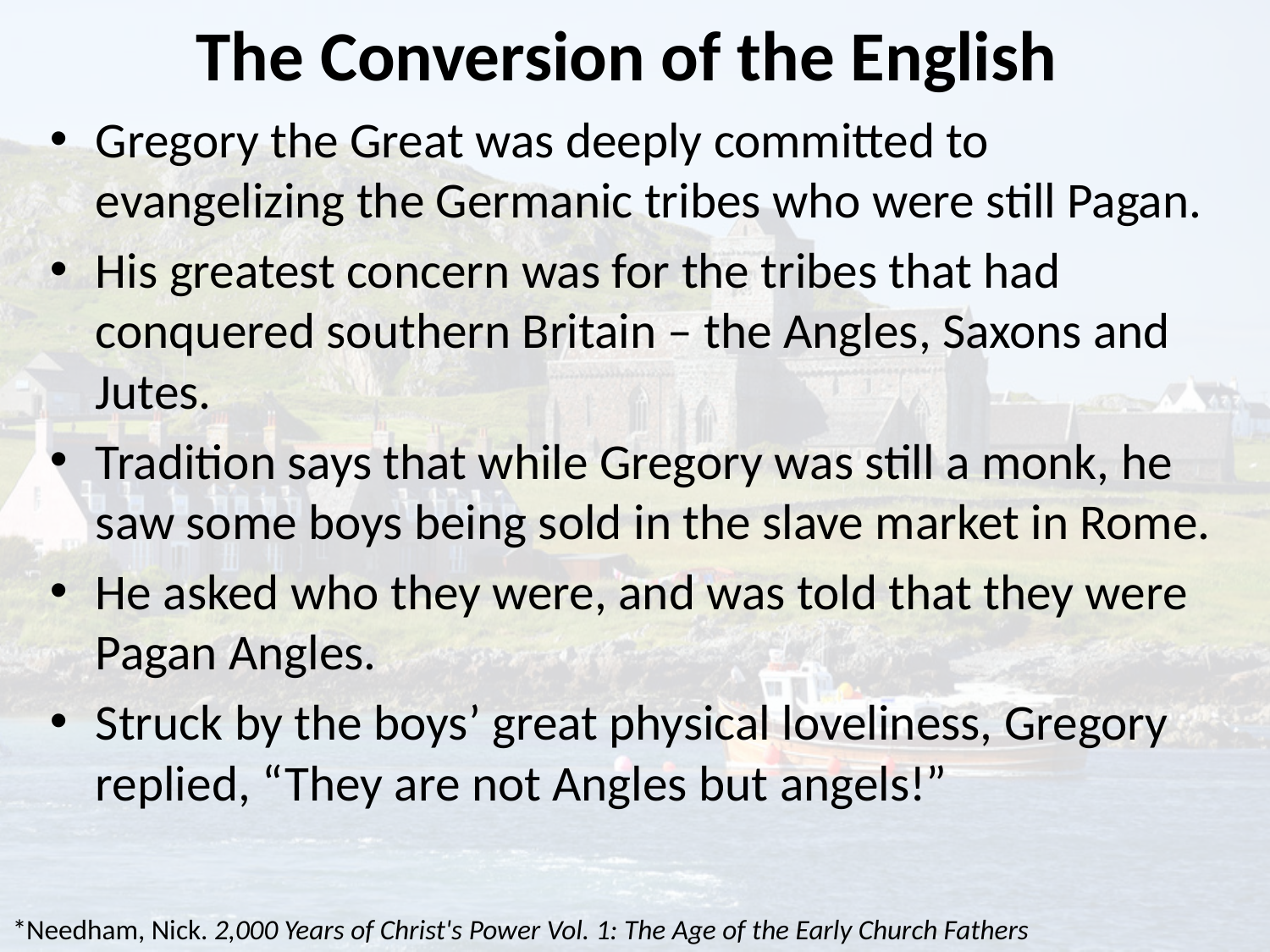

# The Conversion of the English
Gregory the Great was deeply committed to evangelizing the Germanic tribes who were still Pagan.
His greatest concern was for the tribes that had conquered southern Britain – the Angles, Saxons and Jutes.
Tradition says that while Gregory was still a monk, he saw some boys being sold in the slave market in Rome.
He asked who they were, and was told that they were Pagan Angles.
Struck by the boys’ great physical loveliness, Gregory replied, “They are not Angles but angels!”
*Needham, Nick. 2,000 Years of Christ's Power Vol. 1: The Age of the Early Church Fathers